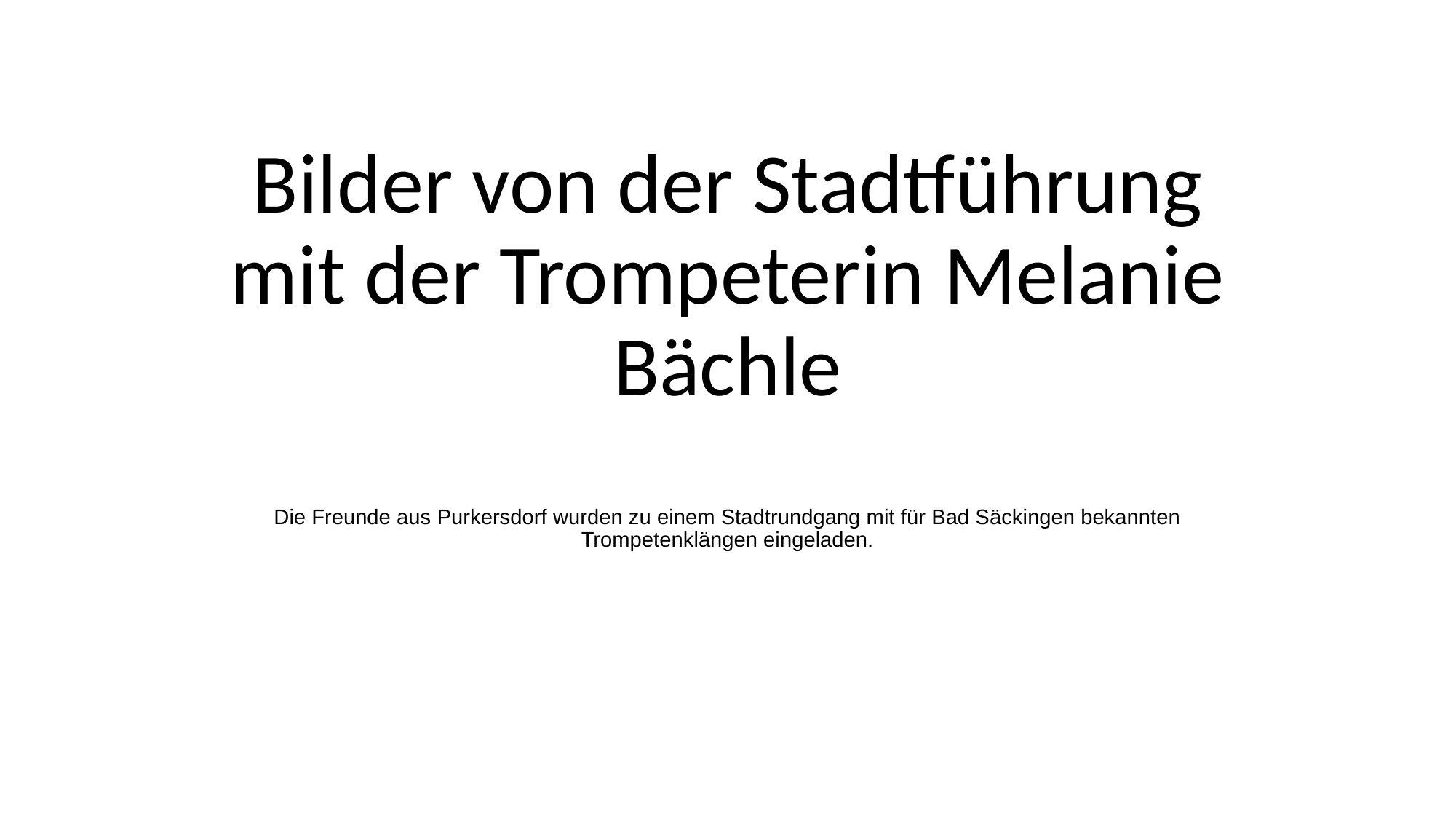

# Bilder von der Stadtführung mit der Trompeterin Melanie Bächle
Die Freunde aus Purkersdorf wurden zu einem Stadtrundgang mit für Bad Säckingen bekannten Trompetenklängen eingeladen.